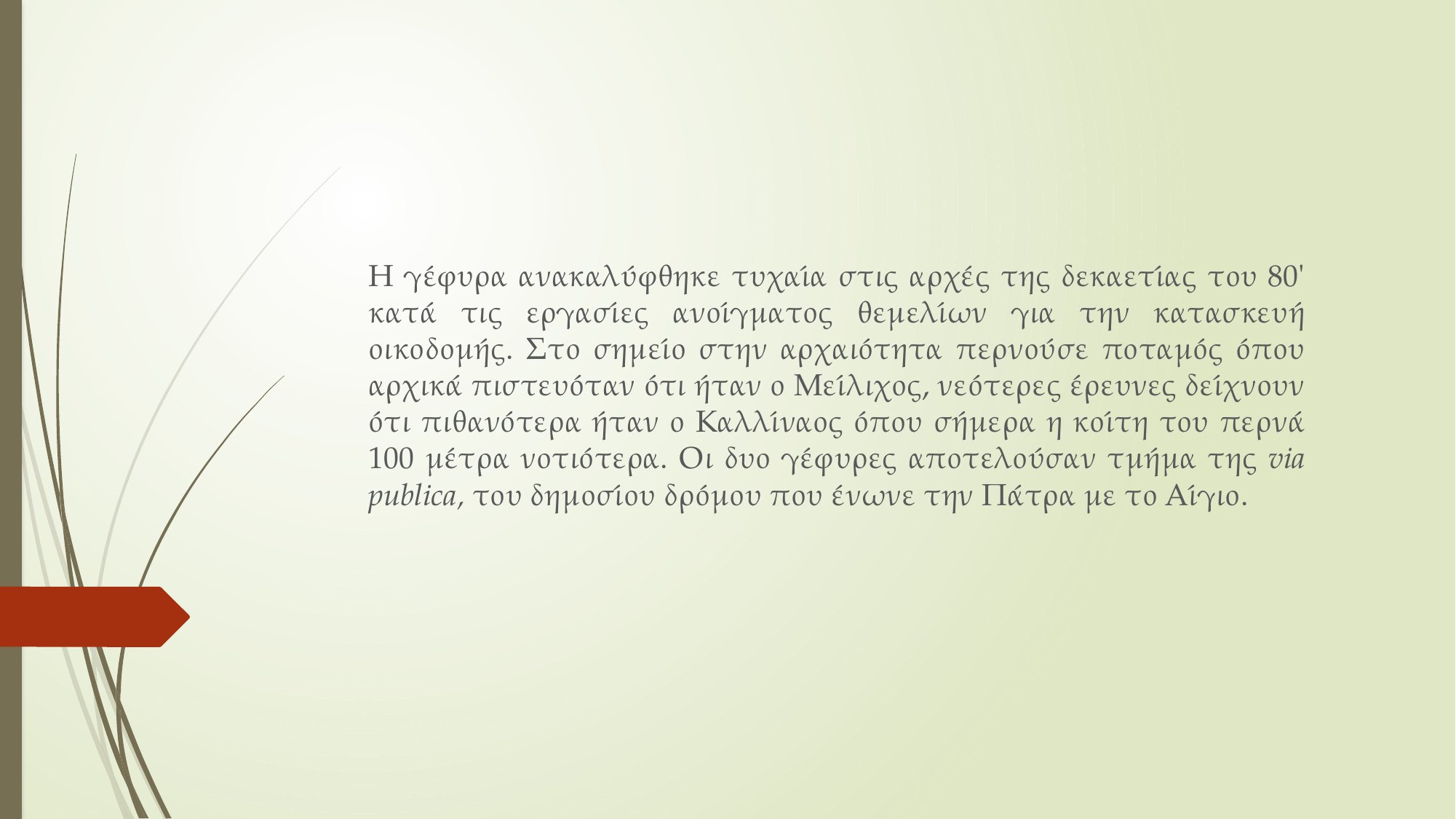

Η γέφυρα ανακαλύφθηκε τυχαία στις αρχές της δεκαετίας του 80' κατά τις εργασίες ανοίγματος θεμελίων για την κατασκευή οικοδομής. Στο σημείο στην αρχαιότητα περνούσε ποταμός όπου αρχικά πιστευόταν ότι ήταν ο Μείλιχος, νεότερες έρευνες δείχνουν ότι πιθανότερα ήταν ο Καλλίναος όπου σήμερα η κοίτη του περνά 100 μέτρα νοτιότερα. Οι δυο γέφυρες αποτελούσαν τμήμα της via publica, του δημοσίου δρόμου που ένωνε την Πάτρα με το Αίγιο.